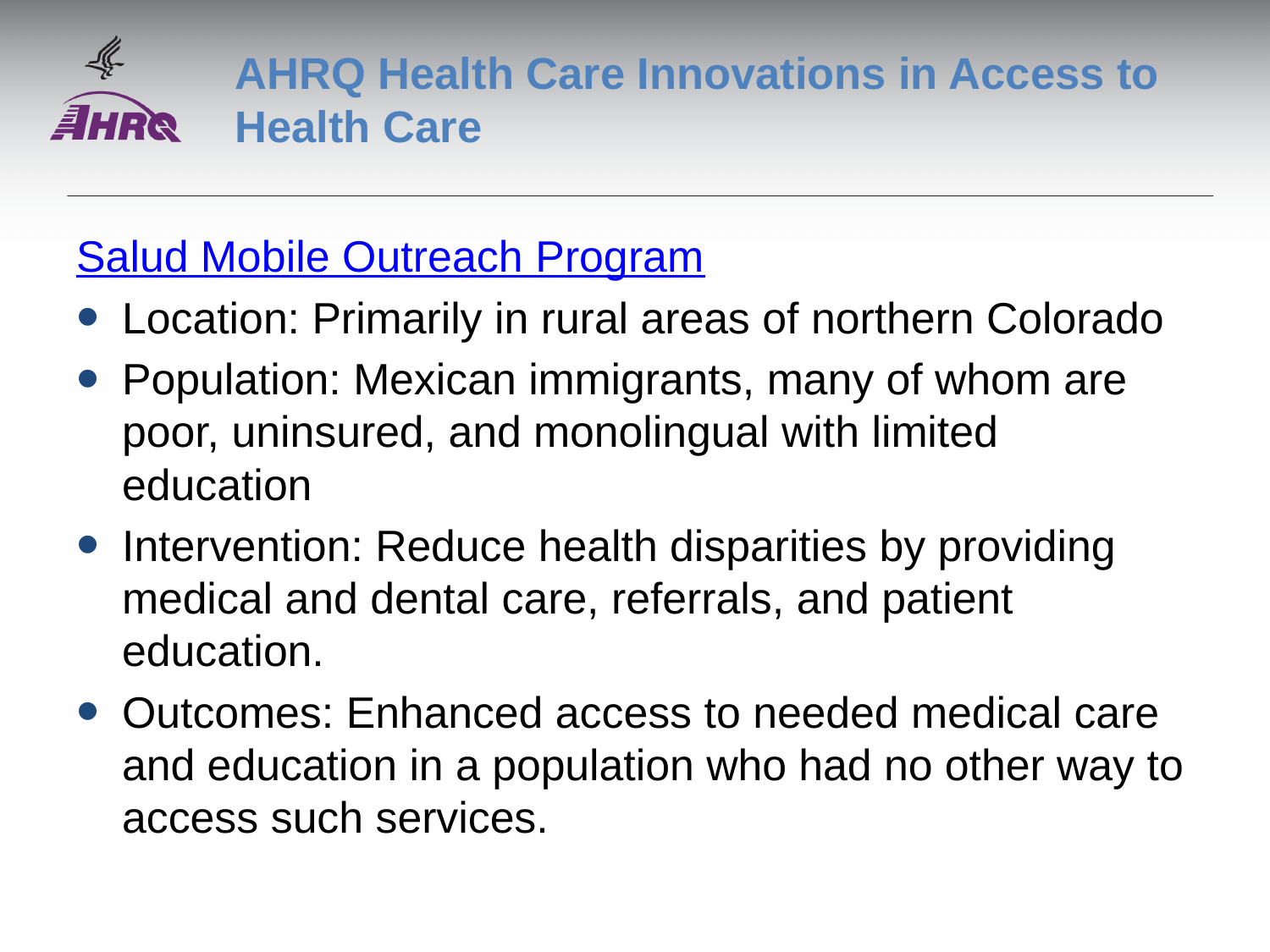

# AHRQ Health Care Innovations in Access to Health Care
Salud Mobile Outreach Program
Location: Primarily in rural areas of northern Colorado
Population: Mexican immigrants, many of whom are poor, uninsured, and monolingual with limited education
Intervention: Reduce health disparities by providing medical and dental care, referrals, and patient education.
Outcomes: Enhanced access to needed medical care and education in a population who had no other way to access such services.